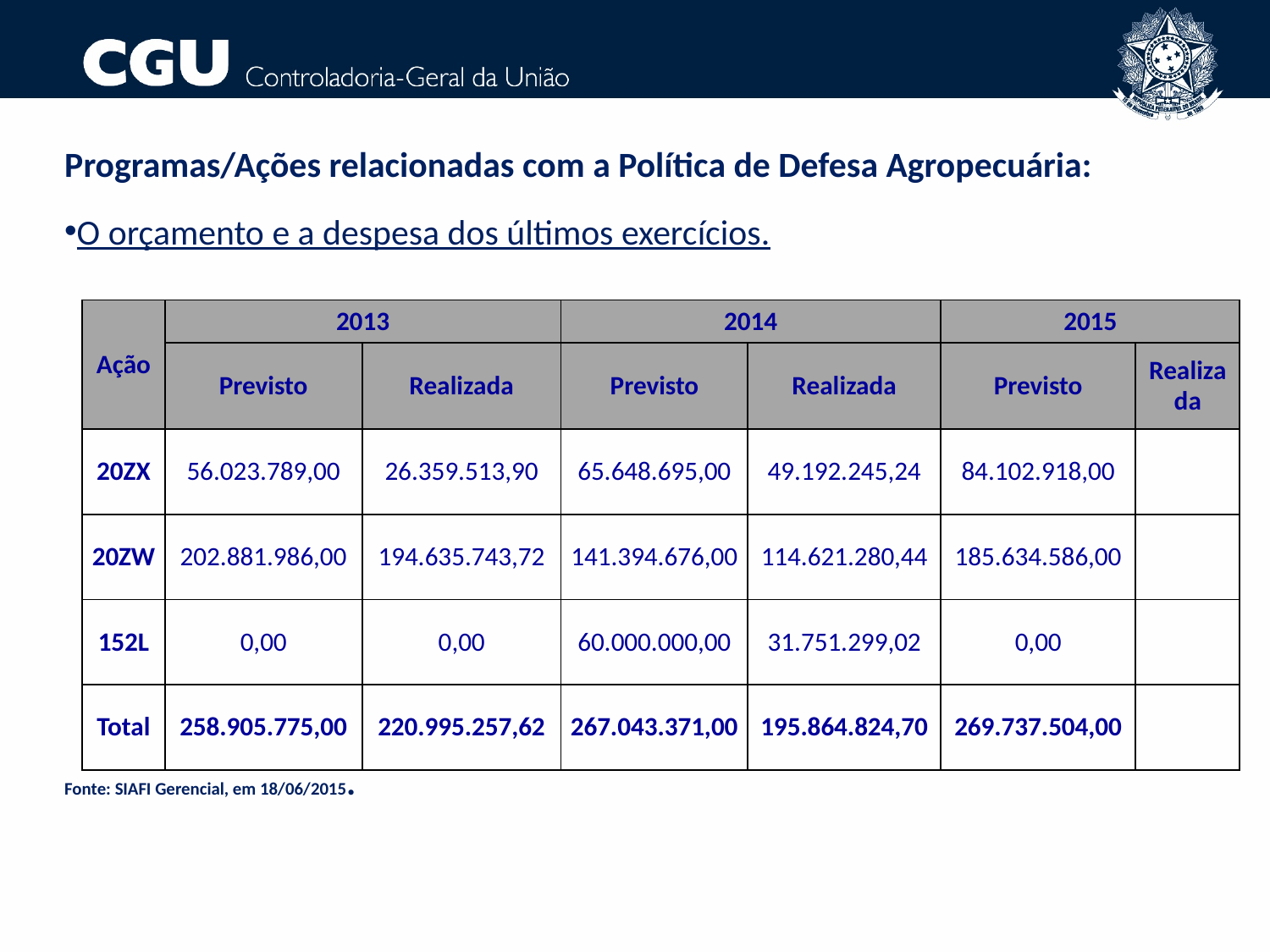

Programas/Ações relacionadas com a Política de Defesa Agropecuária:

O orçamento e a despesa dos últimos exercícios.

Fonte: SIAFI Gerencial, em 18/06/2015.
| Ação | 2013 |  | 2014 |  | 2015 |  |
| --- | --- | --- | --- | --- | --- | --- |
|  | Previsto | Realizada | Previsto | Realizada | Previsto | Realizada |
| 20ZX | 56.023.789,00 | 26.359.513,90 | 65.648.695,00 | 49.192.245,24 | 84.102.918,00 |  |
| 20ZW | 202.881.986,00 | 194.635.743,72 | 141.394.676,00 | 114.621.280,44 | 185.634.586,00 |  |
| 152L | 0,00 | 0,00 | 60.000.000,00 | 31.751.299,02 | 0,00 |  |
| Total | 258.905.775,00 | 220.995.257,62 | 267.043.371,00 | 195.864.824,70 | 269.737.504,00 |  |